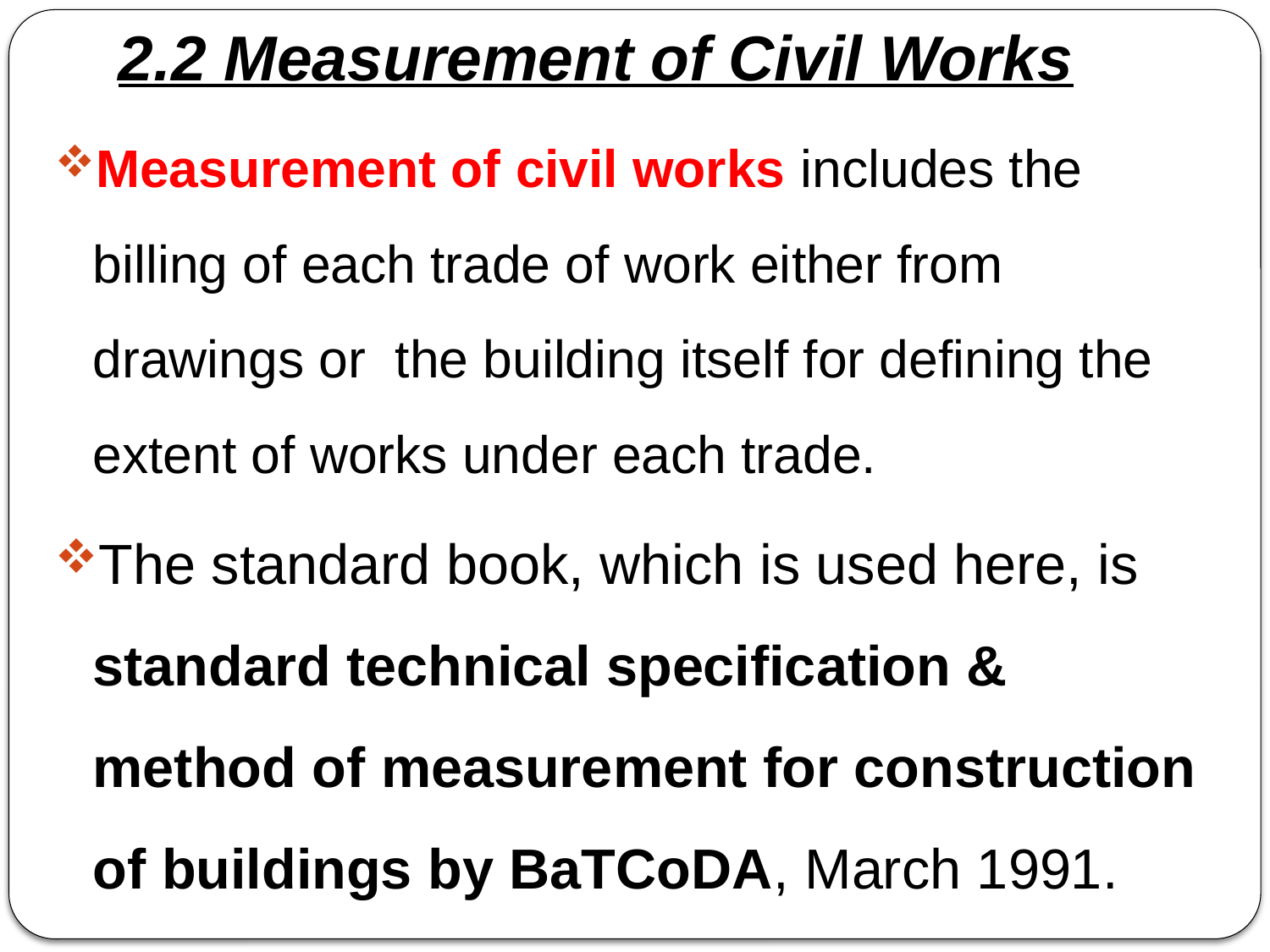

2.2 Measurement of Civil Works
Measurement of civil works includes the billing of each trade of work either from drawings or  the building itself for defining the extent of works under each trade.
The standard book, which is used here, is standard technical specification & method of measurement for construction of buildings by BaTCoDA, March 1991.